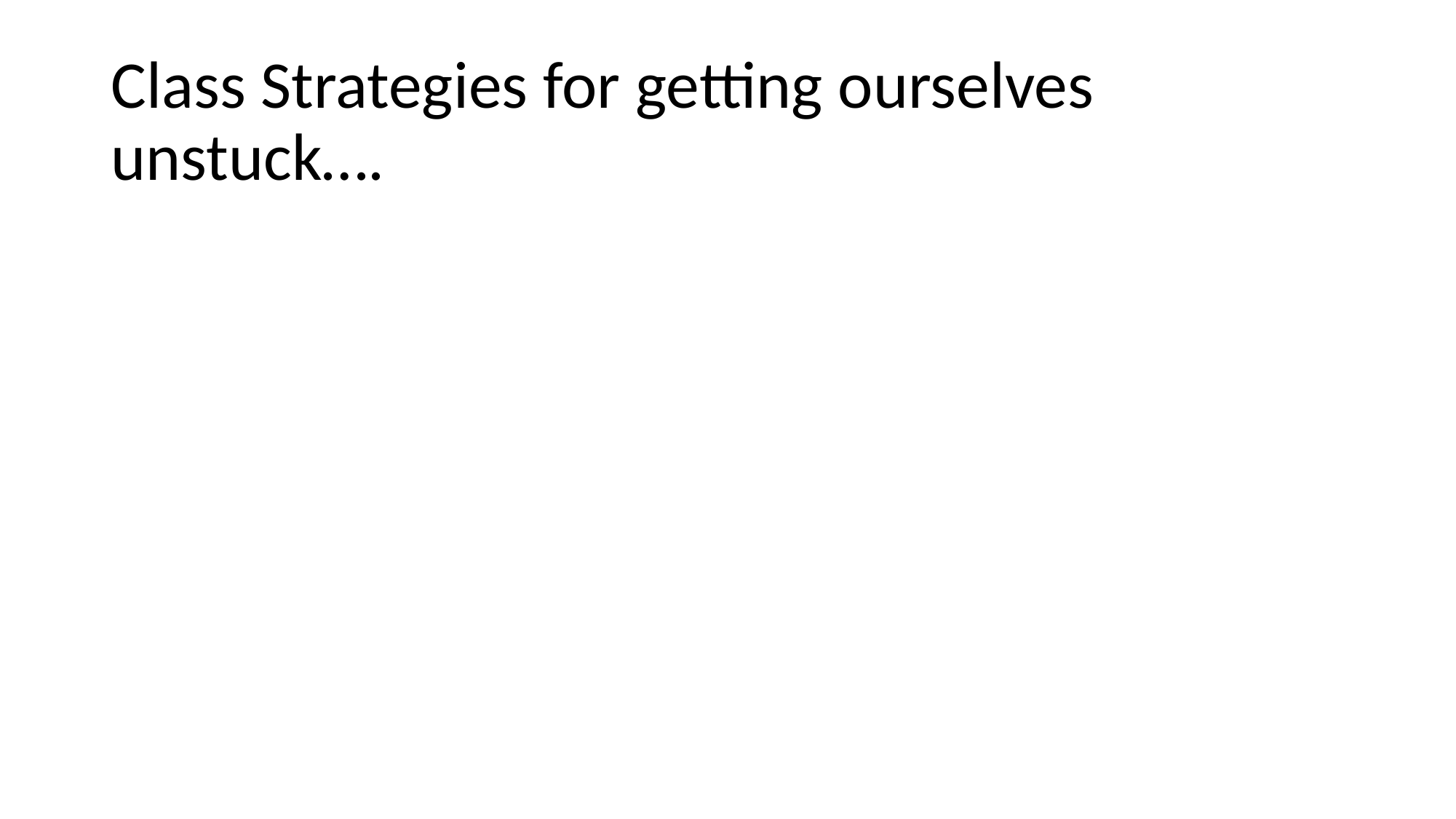

# Class Strategies for getting ourselves unstuck….